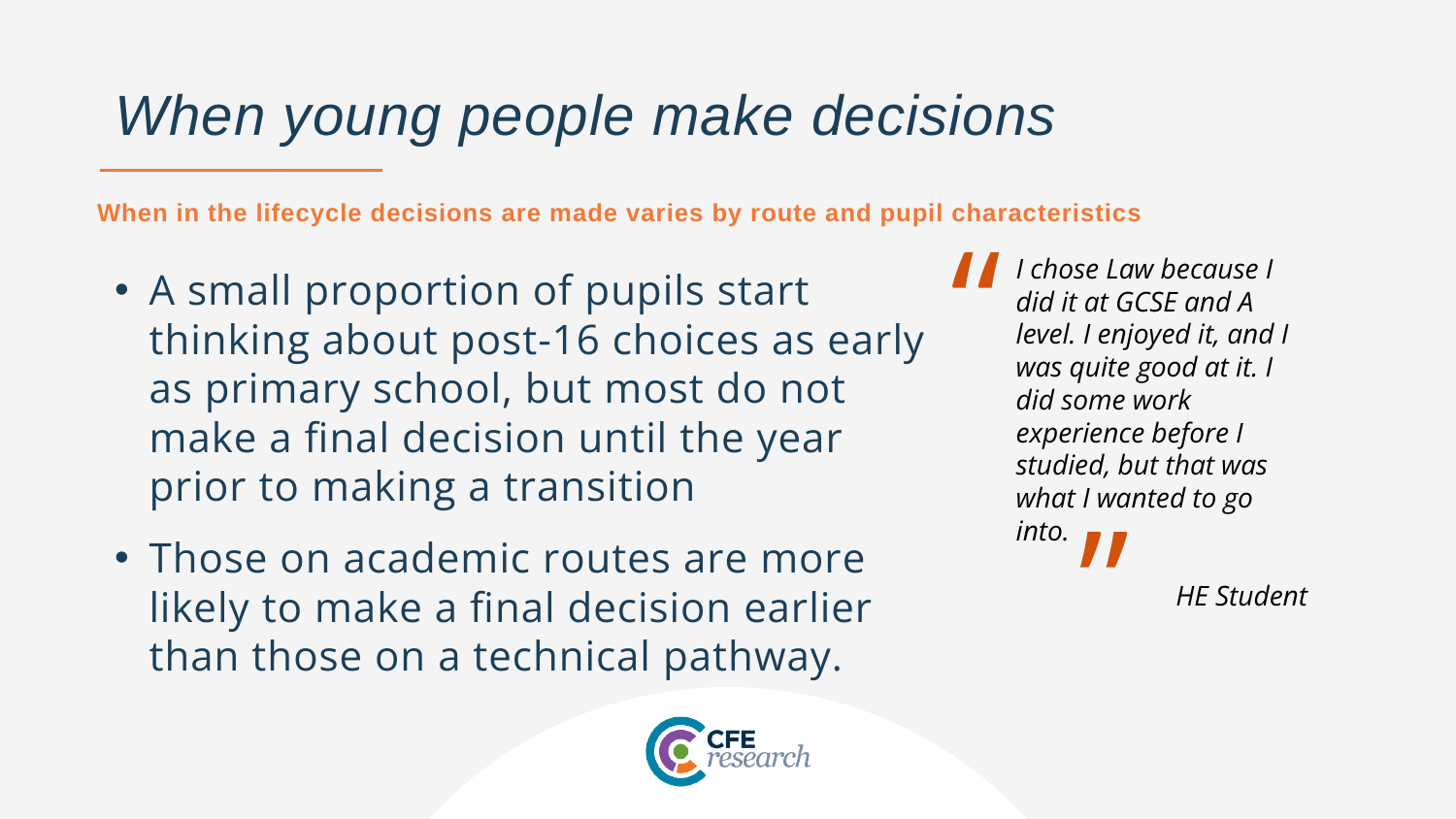

# When young people make decisions
When in the lifecycle decisions are made varies by route and pupil characteristics
“
I chose Law because I did it at GCSE and A level. I enjoyed it, and I was quite good at it. I did some work experience before I studied, but that was what I wanted to go into.

HE Student

A small proportion of pupils start thinking about post-16 choices as early as primary school, but most do not make a final decision until the year prior to making a transition
Those on academic routes are more likely to make a final decision earlier than those on a technical pathway.
”